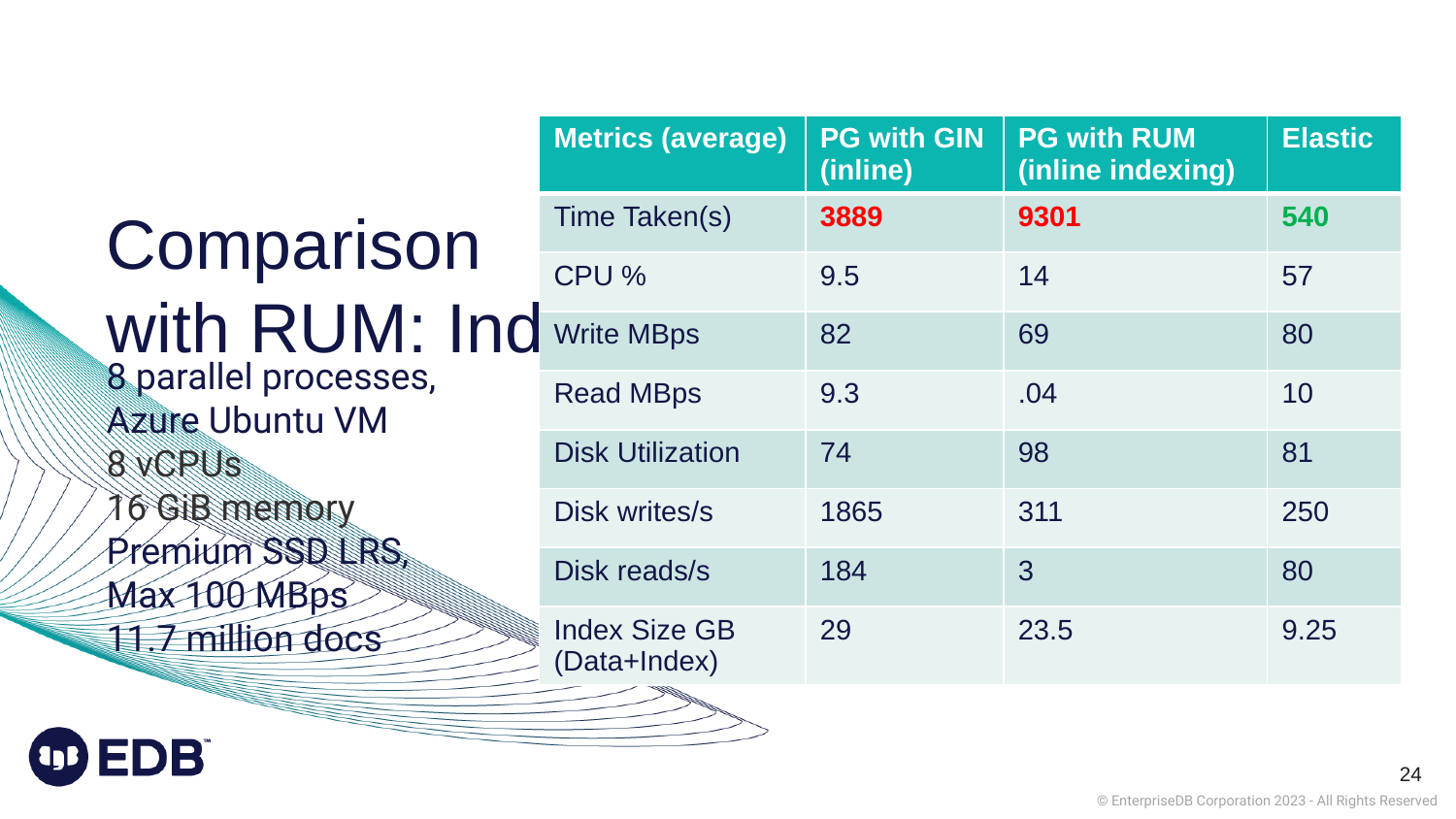

| Metrics (average) | PG with GIN (inline) | PG with RUM (inline indexing) | Elastic |
| --- | --- | --- | --- |
| Time Taken(s) | 3889 | 9301 | 540 |
| CPU % | 9.5 | 14 | 57 |
| Write MBps | 82 | 69 | 80 |
| Read MBps | 9.3 | .04 | 10 |
| Disk Utilization | 74 | 98 | 81 |
| Disk writes/s | 1865 | 311 | 250 |
| Disk reads/s | 184 | 3 | 80 |
| Index Size GB (Data+Index) | 29 | 23.5 | 9.25 |

# Comparison with RUM: Indexing
8 parallel processes,
Azure Ubuntu VM
8 vCPUs
16 GiB memory
Premium SSD LRS,
Max 100 MBps
11.7 million docs
24